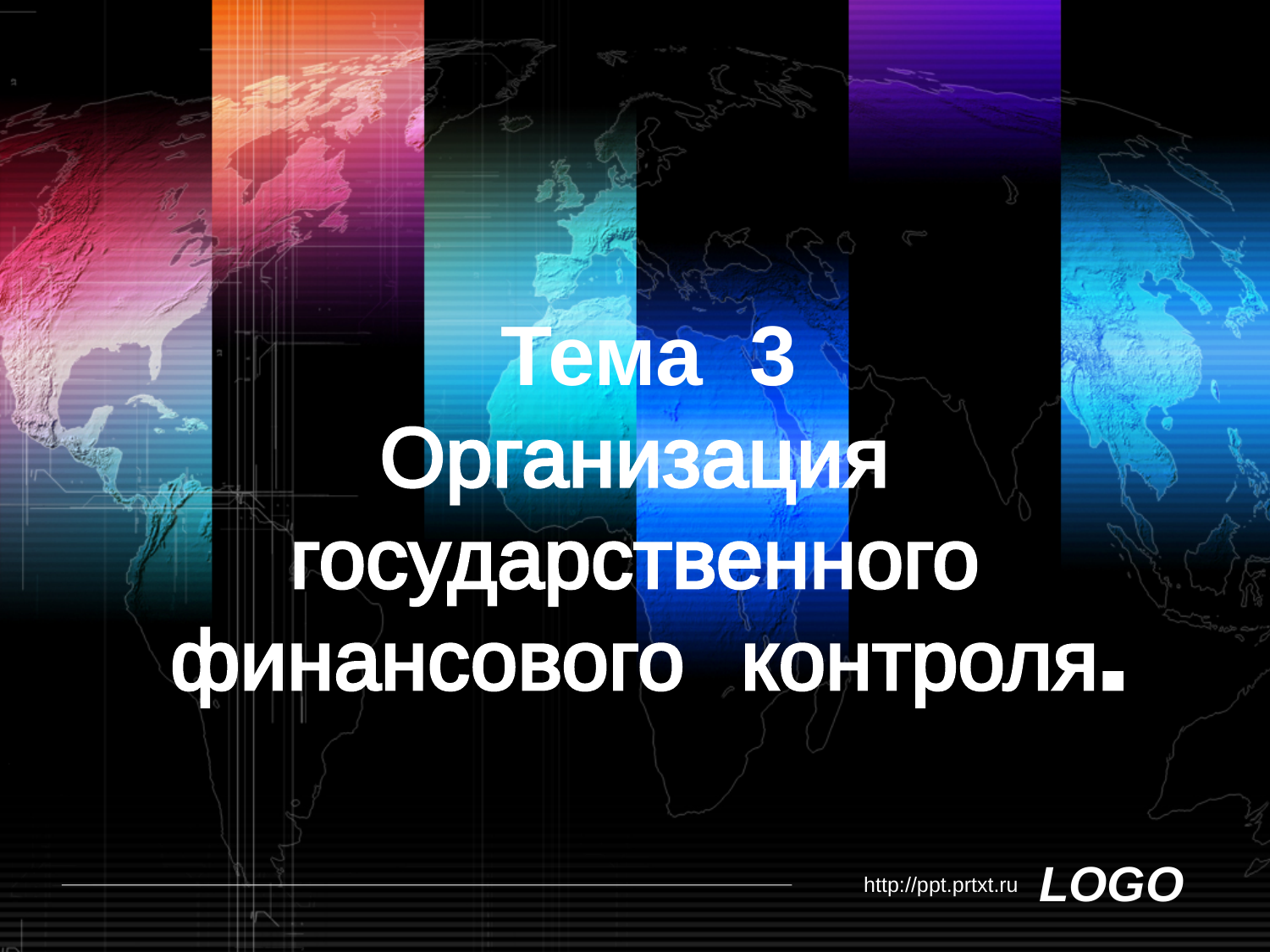

# Тема  3 Организация  государственного  финансового  контроля.